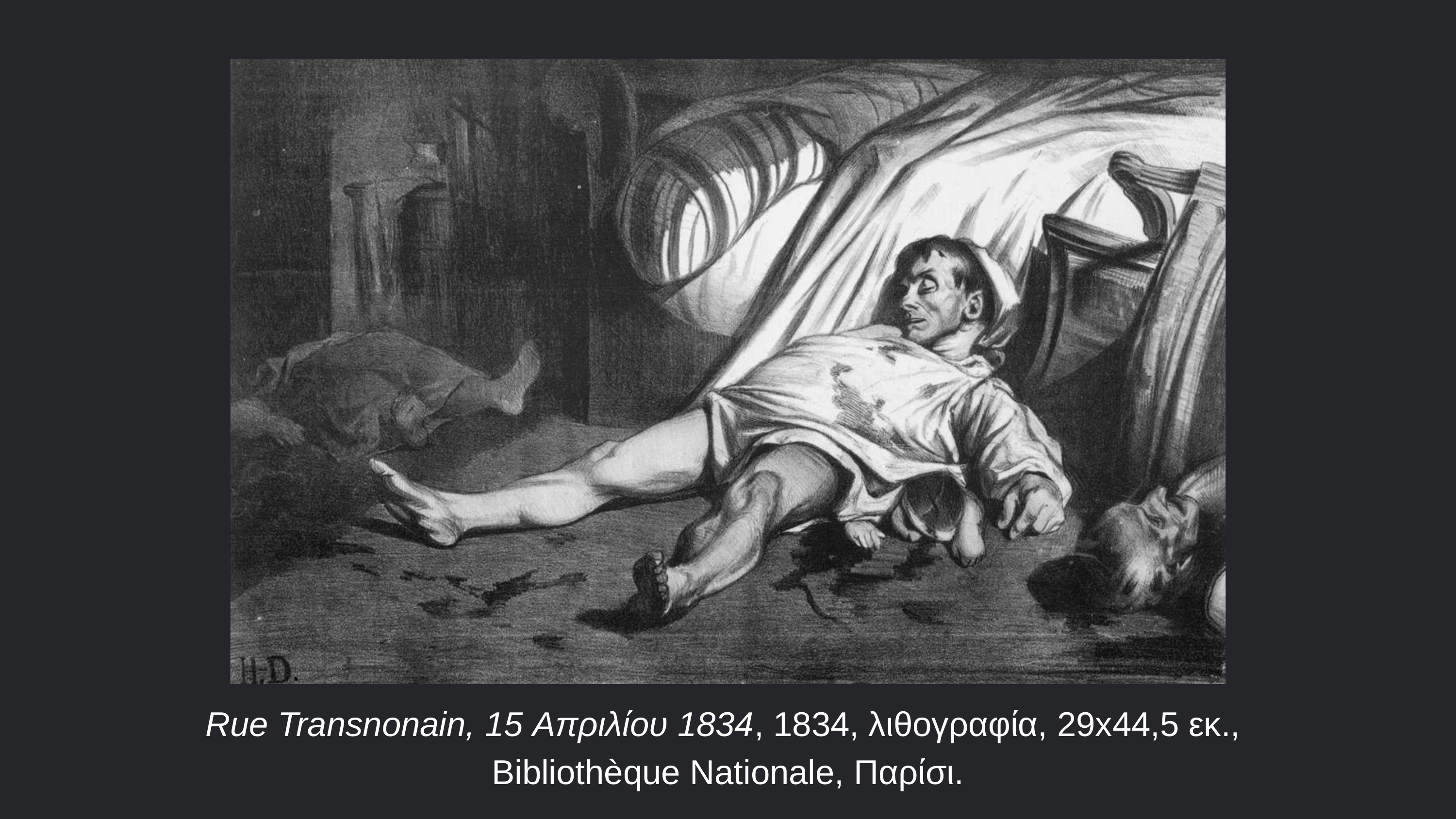

Rue Transnonain, 15 Απριλίου 1834, 1834, λιθογραφία, 29x44,5 εκ.,
Bibliothèque Nationale, Παρίσι.